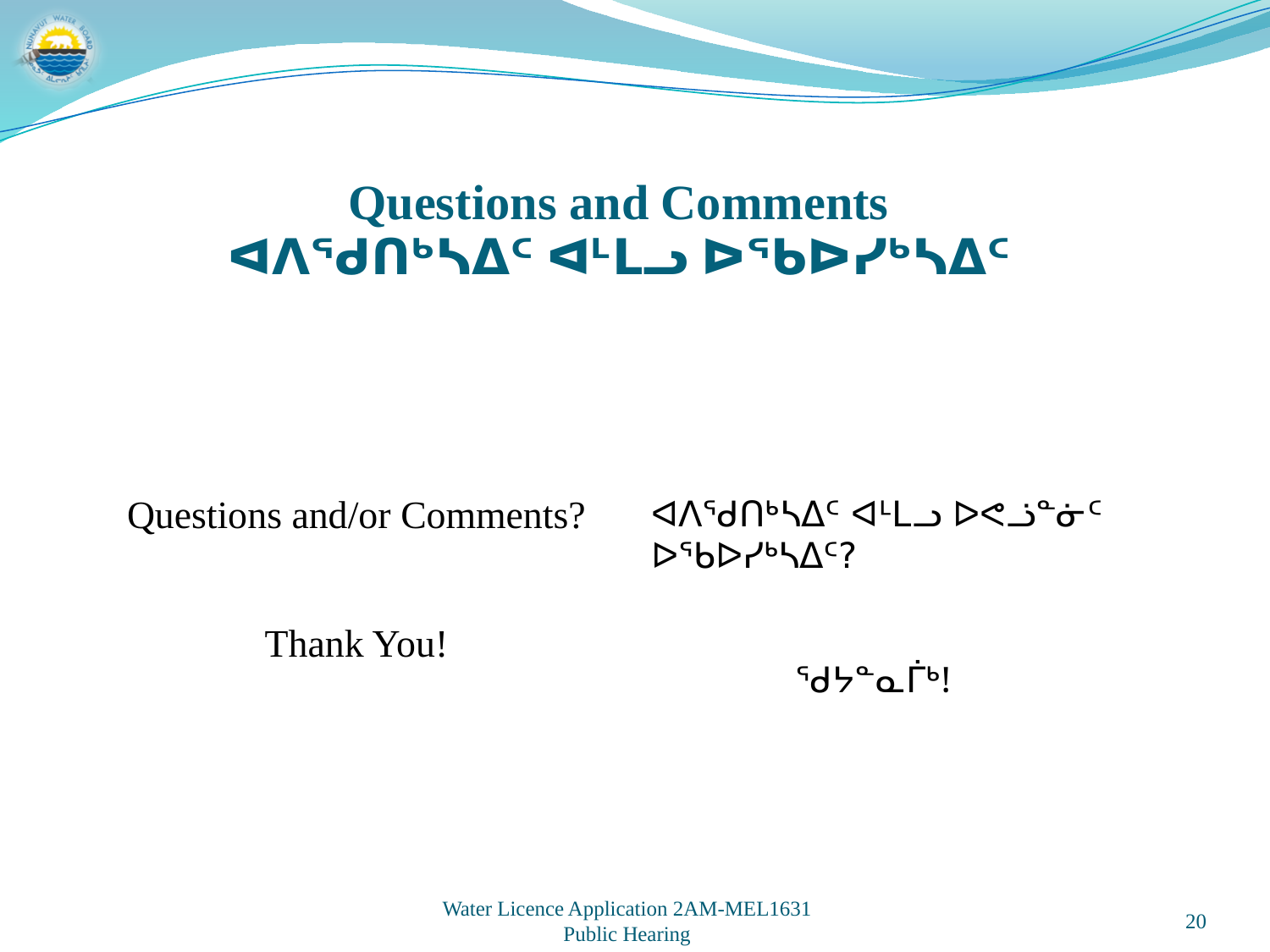

Questions and Comments
ᐊᐱᖁᑎᒃᓴᐃᑦ ᐊᒻᒪᓗ ᐅᖃᐅᓯᒃᓴᐃᑦ
| Questions and/or Comments? Thank You! | ᐊᐱᖁᑎᒃᓴᐃᑦ ᐊᒻᒪᓗ ᐅᕙᓘᓐᓃᑦ ᐅᖃᐅᓯᒃᓴᐃᑦ? ᖁᔭᓐᓇᒦᒃ! |
| --- | --- |
20
Water Licence Application 2AM-MEL1631
Public Hearing